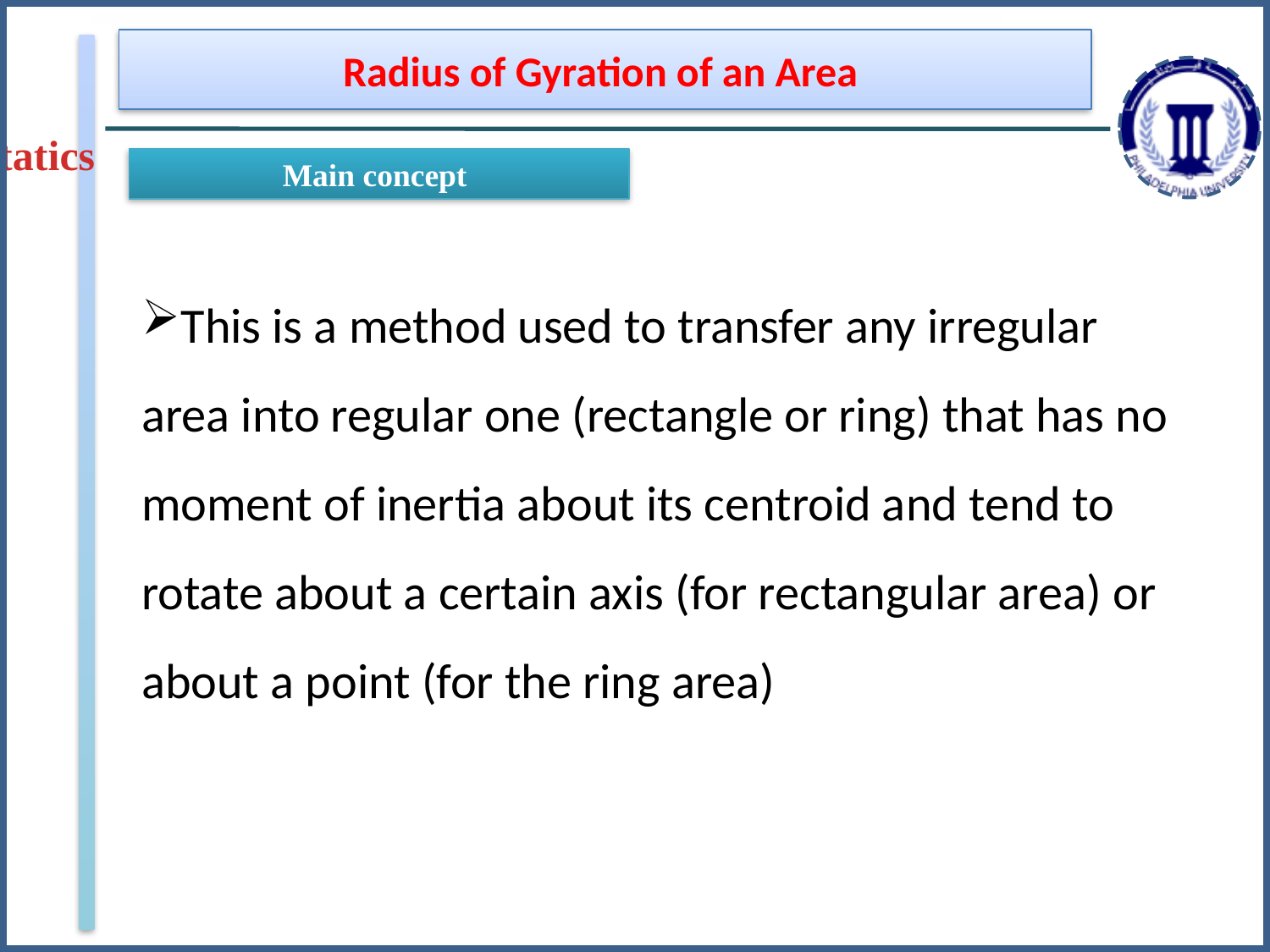

Radius of Gyration of an Area

Statics
Main concept
This is a method used to transfer any irregular area into regular one (rectangle or ring) that has no moment of inertia about its centroid and tend to rotate about a certain axis (for rectangular area) or about a point (for the ring area)